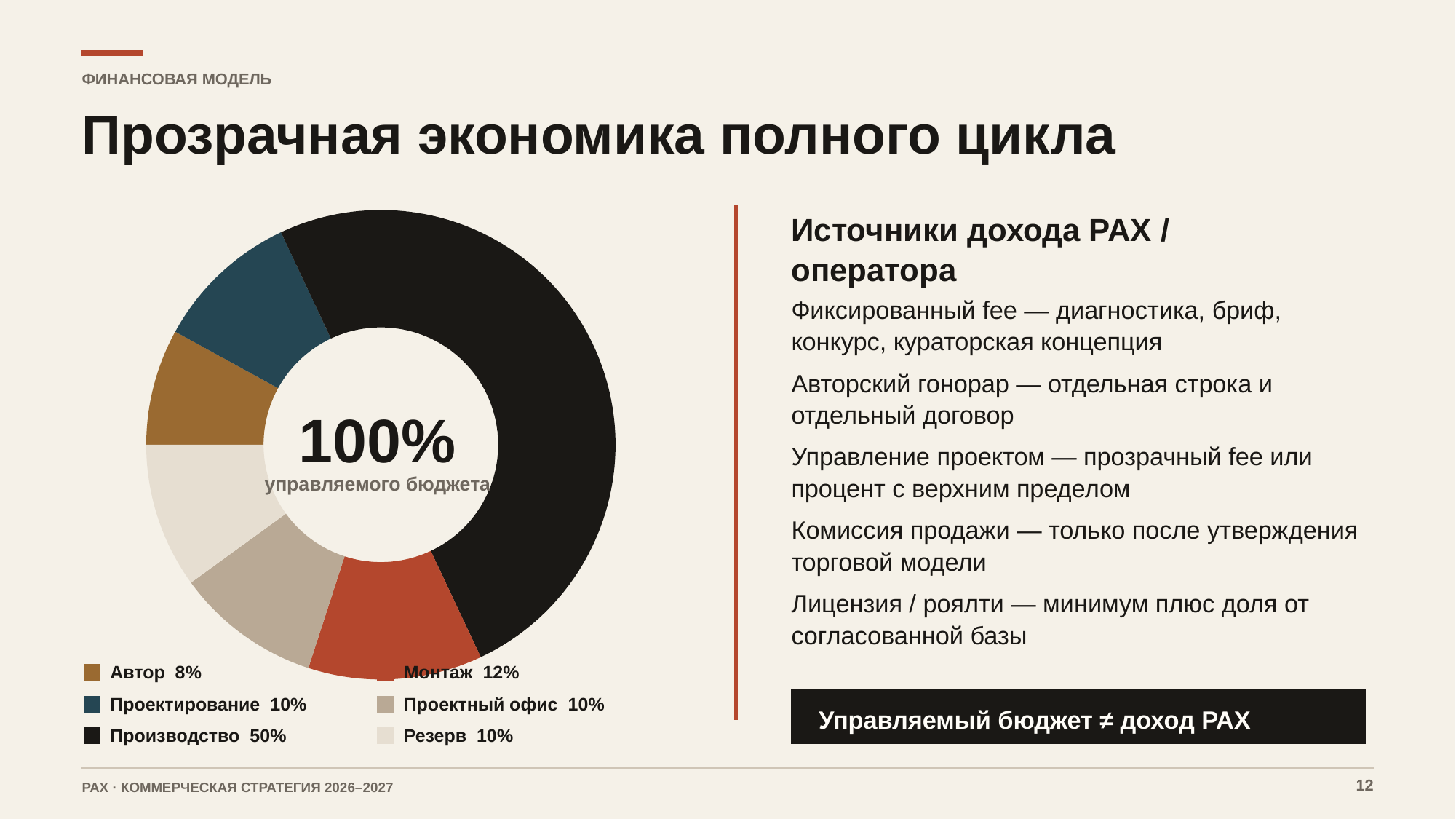

ФИНАНСОВАЯ МОДЕЛЬ
Прозрачная экономика полного цикла

### Chart

| Category |  |
|---|---|
| Автор | 8.0 |
| Проектирование | 10.0 |
| Производство | 50.0 |
| Монтаж | 12.0 |
| Офис | 10.0 |
| Резерв | 10.0 |
Источники дохода РАХ / оператора
Фиксированный fee — диагностика, бриф, конкурс, кураторская концепция
Авторский гонорар — отдельная строка и отдельный договор
Управление проектом — прозрачный fee или процент с верхним пределом
Комиссия продажи — только после утверждения торговой модели
Лицензия / роялти — минимум плюс доля от согласованной базы
100%
управляемого бюджета
Автор  8%
Монтаж  12%

Проектирование  10%
Проектный офис  10%

Управляемый бюджет ≠ доход РАХ
Производство  50%
Резерв  10%

12
РАХ · КОММЕРЧЕСКАЯ СТРАТЕГИЯ 2026–2027